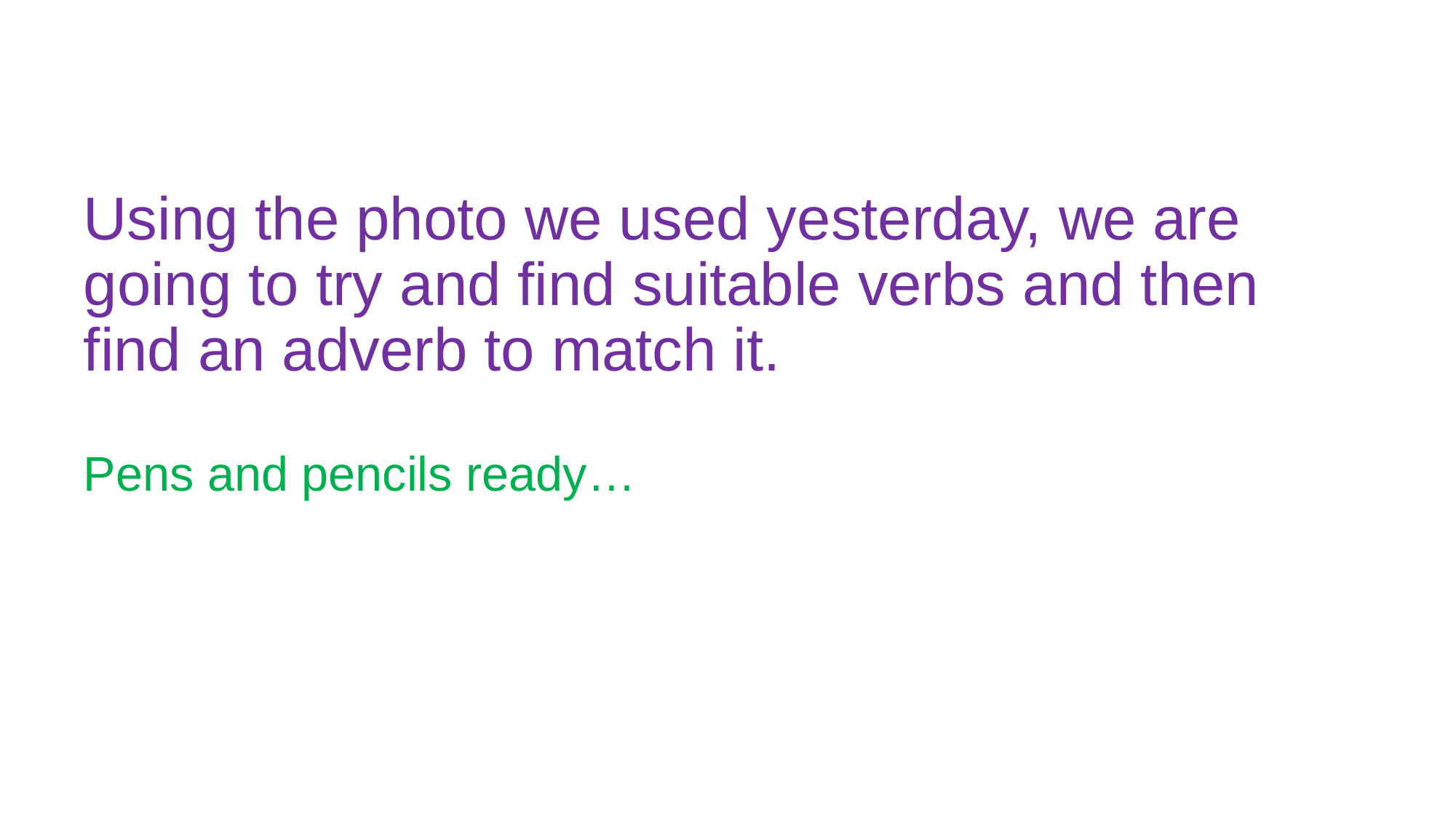

# Using the photo we used yesterday, we are going to try and find suitable verbs and then find an adverb to match it. Pens and pencils ready…